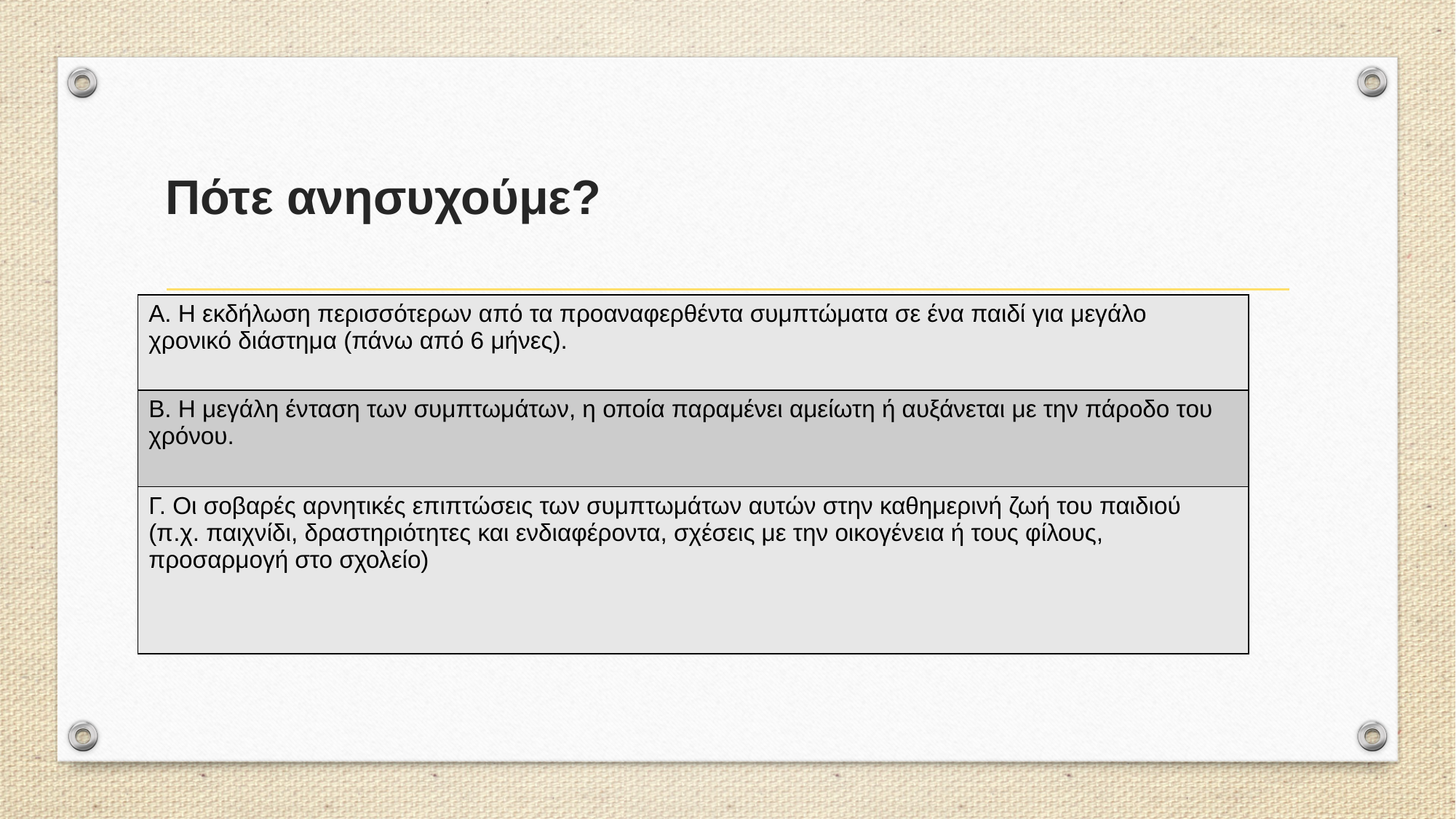

# Πότε ανησυχούμε?
| Α. Η εκδήλωση περισσότερων από τα προαναφερθέντα συμπτώματα σε ένα παιδί για μεγάλο χρονικό διάστημα (πάνω από 6 μήνες). |
| --- |
| Β. Η μεγάλη ένταση των συμπτωμάτων, η οποία παραμένει αμείωτη ή αυξάνεται με την πάροδο του χρόνου. |
| Γ. Οι σοβαρές αρνητικές επιπτώσεις των συμπτωμάτων αυτών στην καθημερινή ζωή του παιδιού (π.χ. παιχνίδι, δραστηριότητες και ενδιαφέροντα, σχέσεις με την οικογένεια ή τους φίλους, προσαρμογή στο σχολείο) |